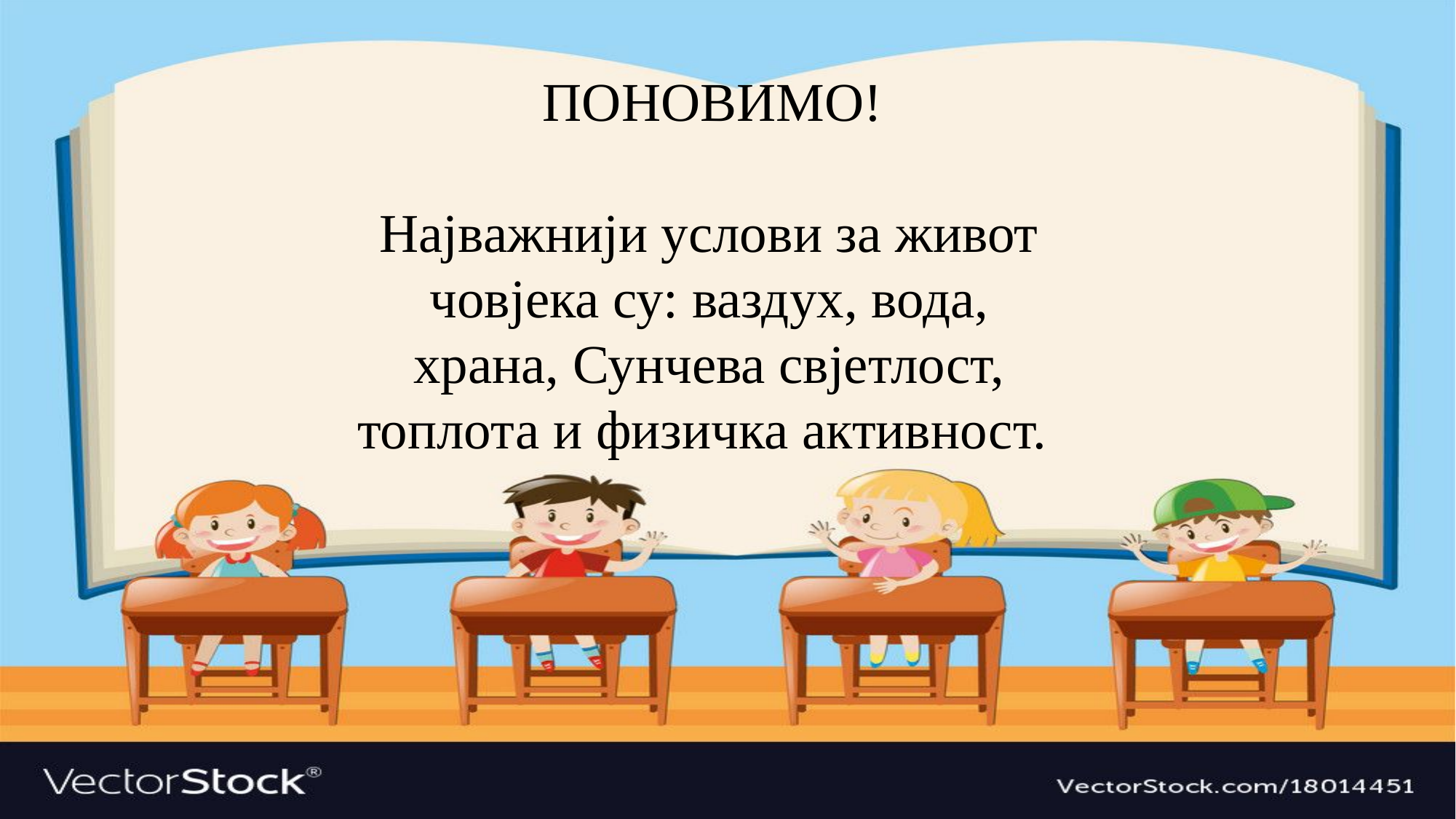

ПОНОВИМО!
Најважнији услови за живот човјека су: ваздух, вода, храна, Сунчева свјетлост, топлота и физичка активност.